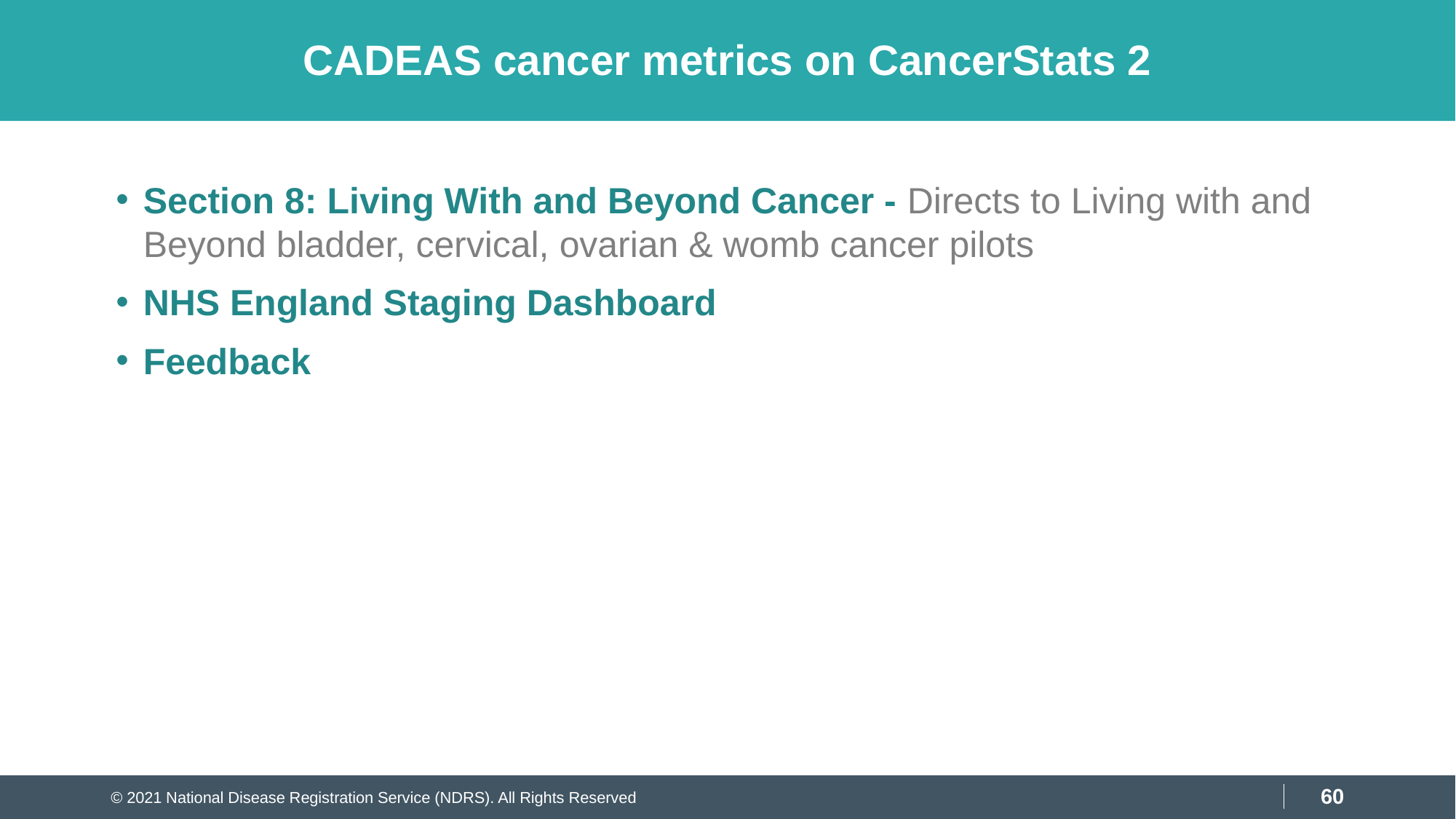

# CADEAS cancer metrics on CancerStats 2
Section 8: Living With and Beyond Cancer - Directs to Living with and Beyond bladder, cervical, ovarian & womb cancer pilots
NHS England Staging Dashboard
Feedback

60
© 2021 National Disease Registration Service (NDRS). All Rights Reserved